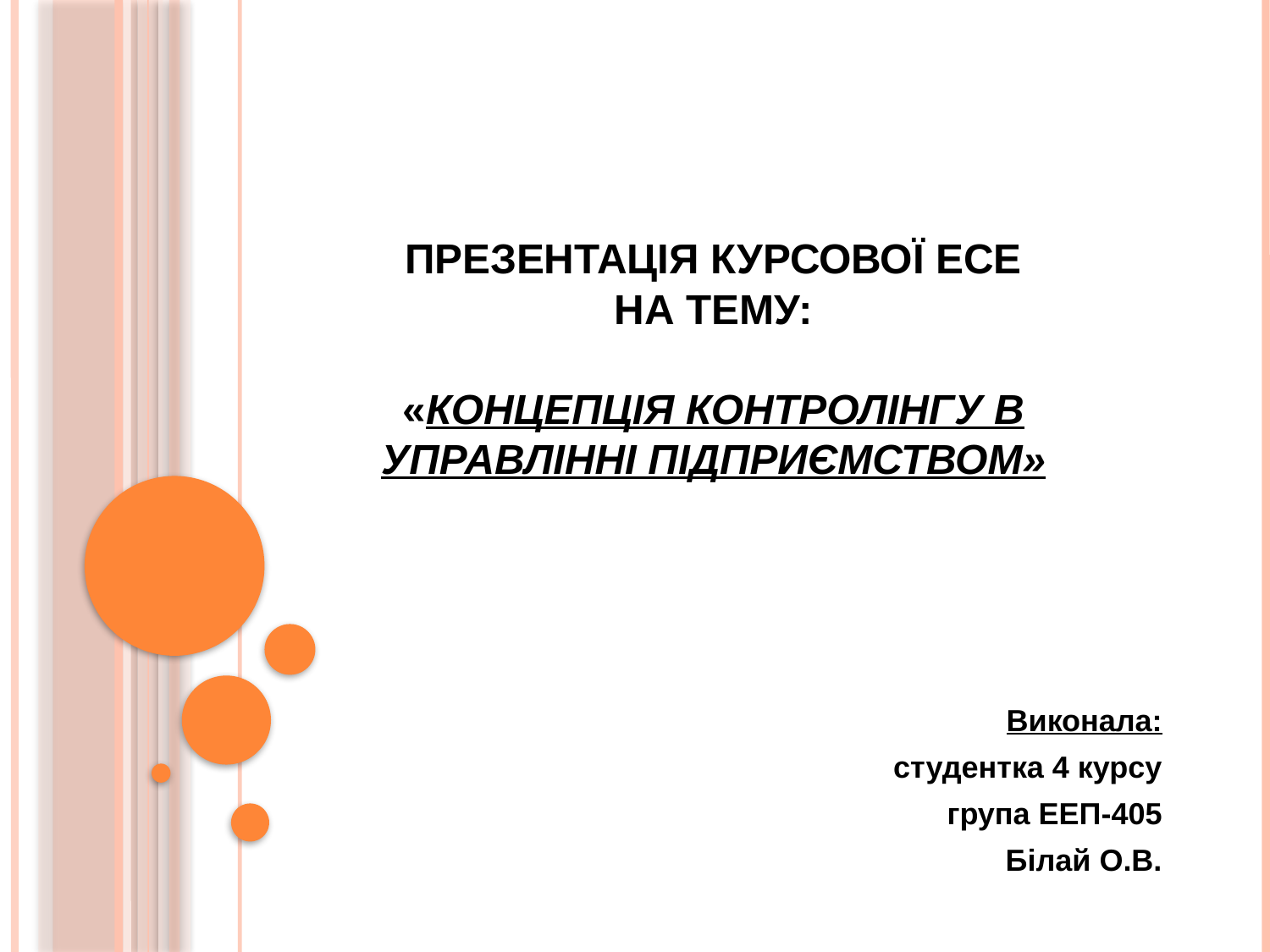

# Презентація курсової есе на тему: «Концепція контролінгу в управлінні підприємством»
Виконала:
студентка 4 курсу
група ЕЕП-405
Білай О.В.